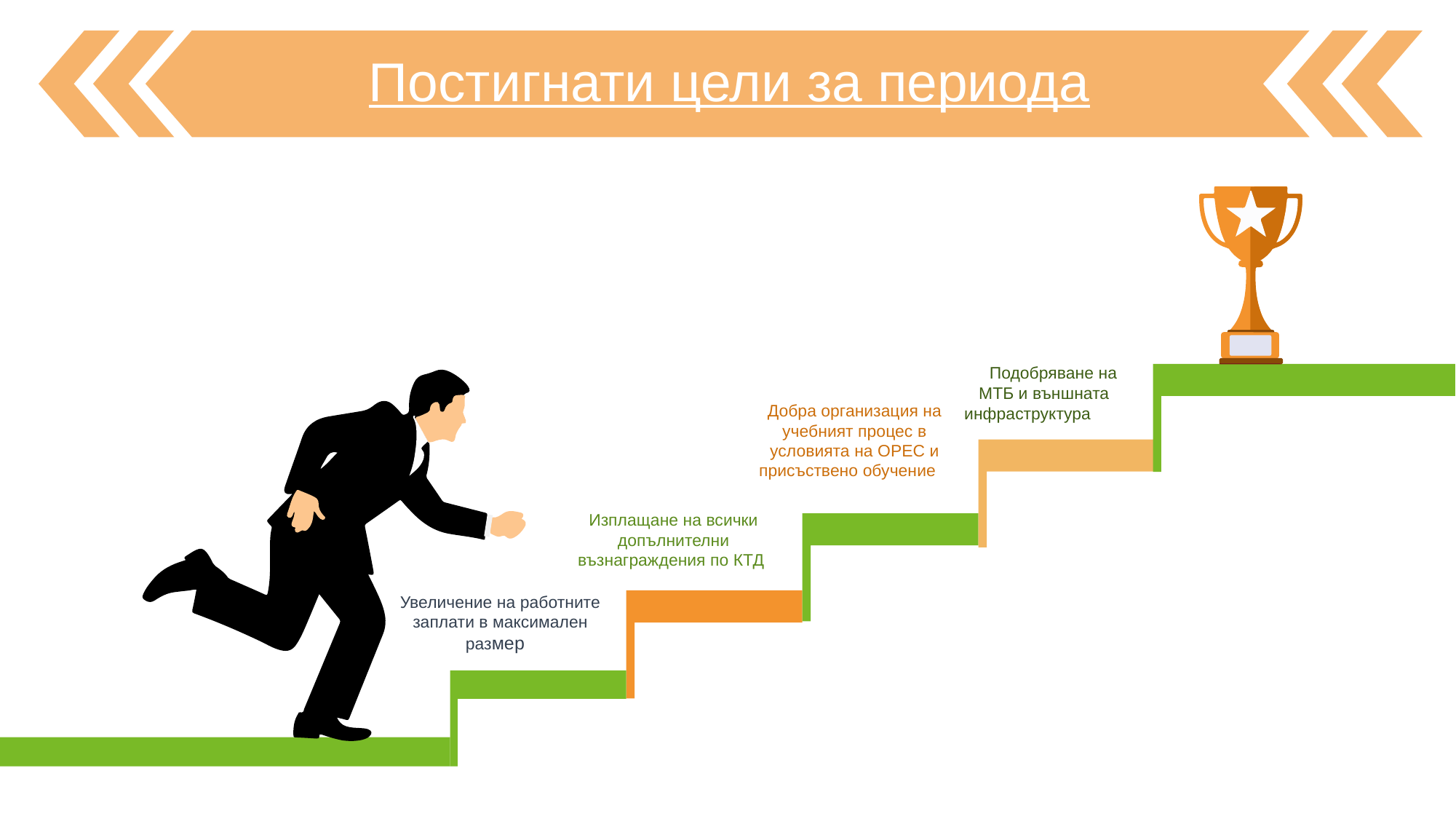

Постигнати цели за периода

            Подобряване на
             МТБ и външната         инфраструктура

Добра организация на учебният процес в условията на ОРЕС и присъствено обучение
Изплащане на всички допълнителни възнаграждения по КТД
Увеличение на работните заплати в максимален размер